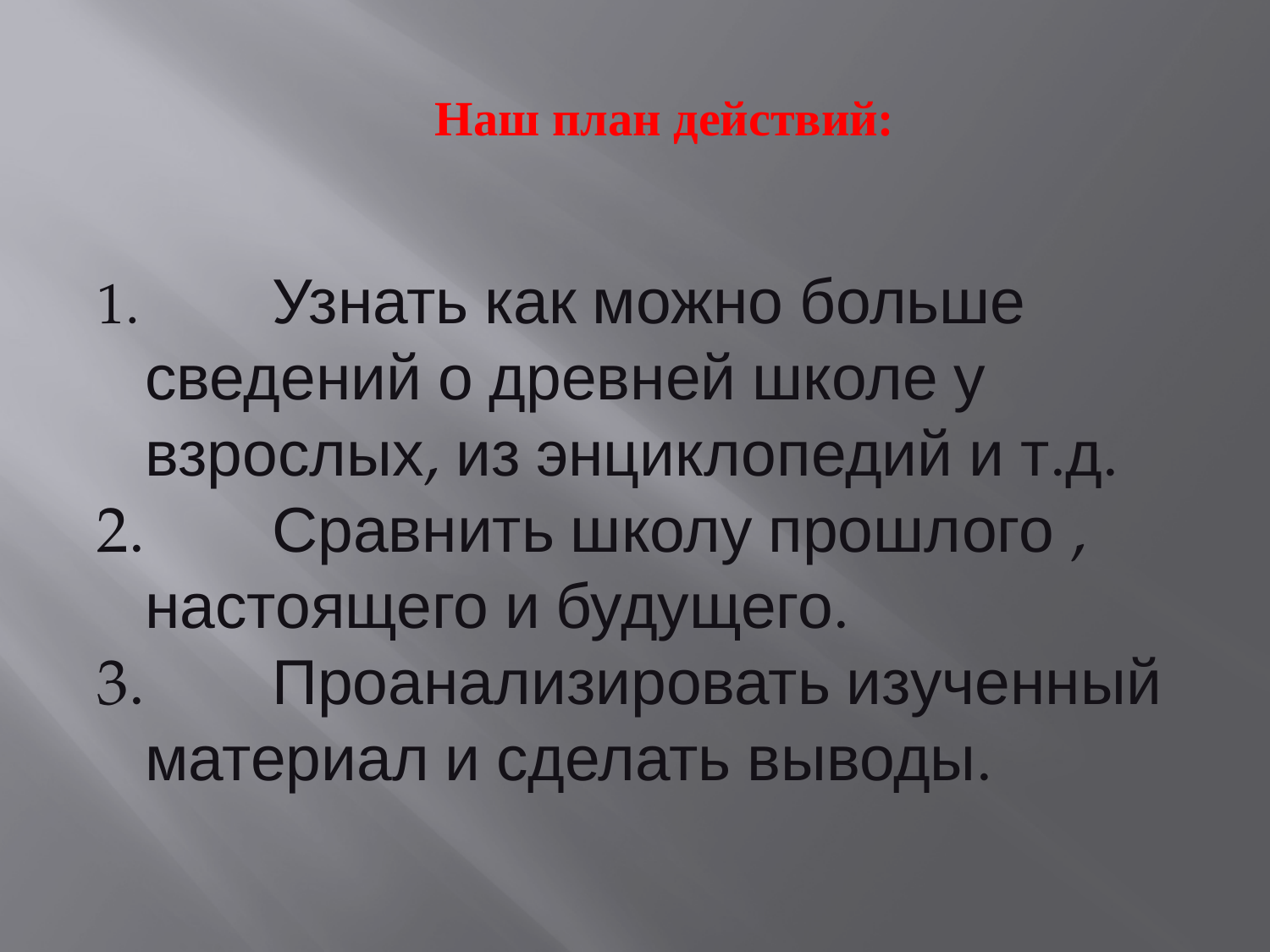

# Наш план действий:

	Узнать как можно больше сведений о древней школе у взрослых, из энциклопедий и т.д.
	Сравнить школу прошлого ,  настоящего и будущего.
	Проанализировать изученный материал и сделать выводы.